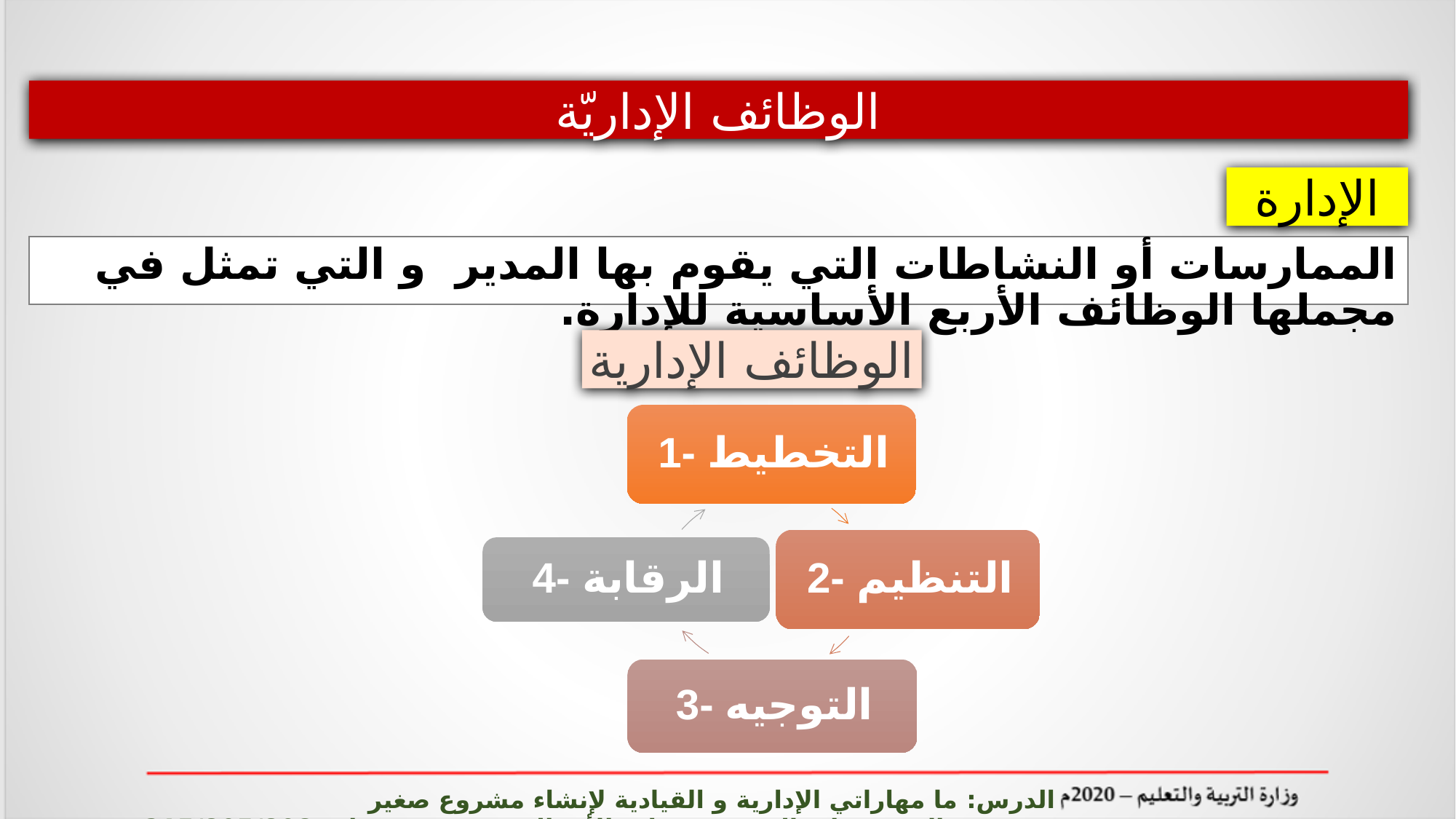

الوظائف الإداريّة
الإدارة
الممارسات أو النشاطات التي يقوم بها المدير  و التي تمثل في مجملها الوظائف الأربع الأساسية للإدارة.

الوظائف الإدارية
1- التخطيط
2- التنظيم
3- التوجيه
4- الرقابة
الدرس: ما مهاراتي الإدارية و القيادية لإنشاء مشروع صغير                                         المشروعات الصغيرة وريادة الأعمال                    ادر 215/805/808